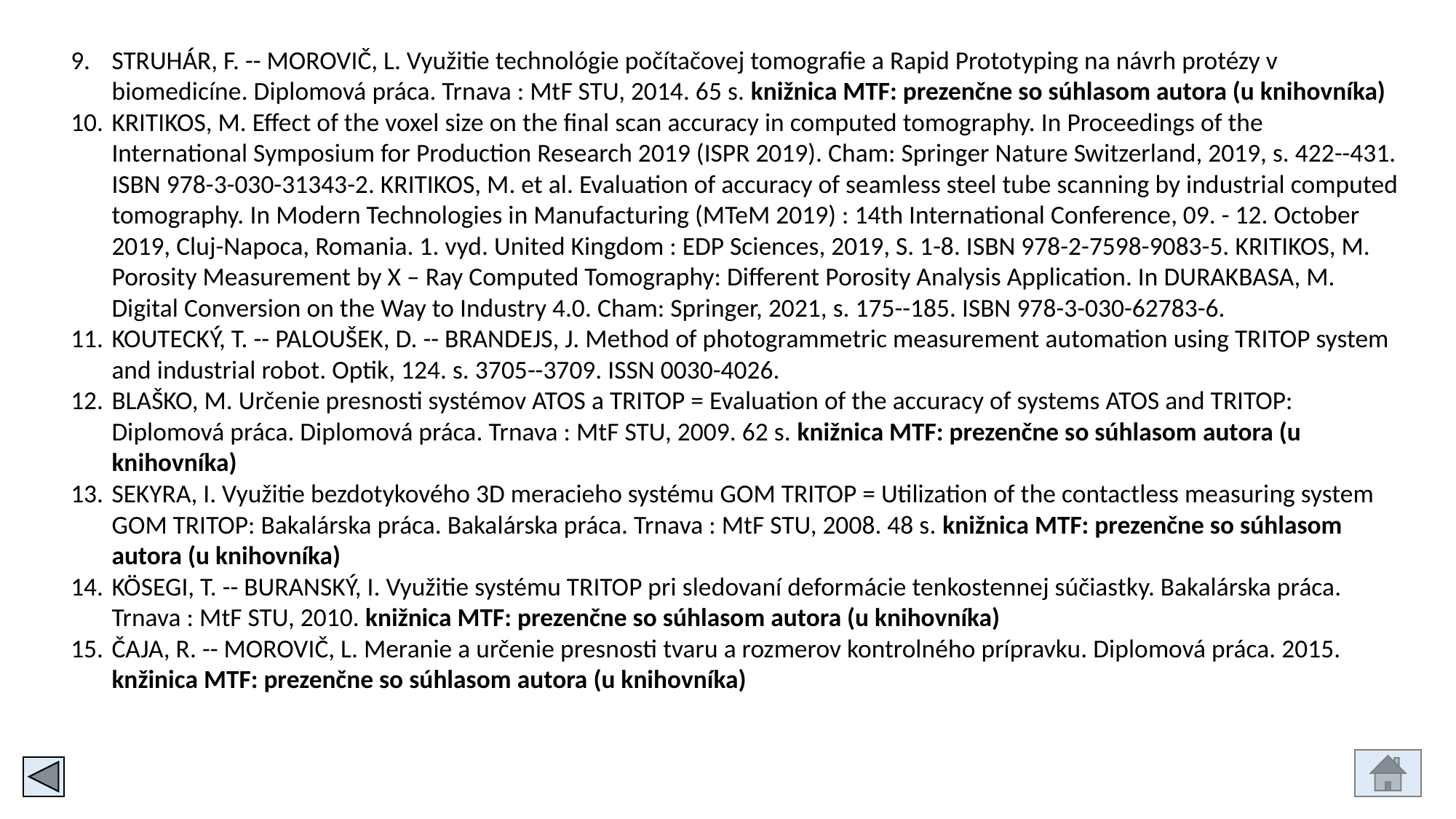

STRUHÁR, F. -- MOROVIČ, L. Využitie technológie počítačovej tomografie a Rapid Prototyping na návrh protézy v biomedicíne. Diplomová práca. Trnava : MtF STU, 2014. 65 s. knižnica MTF: prezenčne so súhlasom autora (u knihovníka)
KRITIKOS, M. Effect of the voxel size on the final scan accuracy in computed tomography. In Proceedings of the International Symposium for Production Research 2019 (ISPR 2019). Cham: Springer Nature Switzerland, 2019, s. 422--431. ISBN 978-3-030-31343-2. KRITIKOS, M. et al. Evaluation of accuracy of seamless steel tube scanning by industrial computed tomography. In Modern Technologies in Manufacturing (MTeM 2019) : 14th International Conference, 09. - 12. October 2019, Cluj-Napoca, Romania. 1. vyd. United Kingdom : EDP Sciences, 2019, S. 1-8. ISBN 978-2-7598-9083-5. KRITIKOS, M. Porosity Measurement by X – Ray Computed Tomography: Different Porosity Analysis Application. In DURAKBASA, M. Digital Conversion on the Way to Industry 4.0. Cham: Springer, 2021, s. 175--185. ISBN 978-3-030-62783-6.
KOUTECKÝ, T. -- PALOUŠEK, D. -- BRANDEJS, J. Method of photogrammetric measurement automation using TRITOP system and industrial robot. Optik, 124. s. 3705--3709. ISSN 0030-4026.
BLAŠKO, M. Určenie presnosti systémov ATOS a TRITOP = Evaluation of the accuracy of systems ATOS and TRITOP: Diplomová práca. Diplomová práca. Trnava : MtF STU, 2009. 62 s. knižnica MTF: prezenčne so súhlasom autora (u knihovníka)
SEKYRA, I. Využitie bezdotykového 3D meracieho systému GOM TRITOP = Utilization of the contactless measuring system GOM TRITOP: Bakalárska práca. Bakalárska práca. Trnava : MtF STU, 2008. 48 s. knižnica MTF: prezenčne so súhlasom autora (u knihovníka)
KÖSEGI, T. -- BURANSKÝ, I. Využitie systému TRITOP pri sledovaní deformácie tenkostennej súčiastky. Bakalárska práca. Trnava : MtF STU, 2010. knižnica MTF: prezenčne so súhlasom autora (u knihovníka)
ČAJA, R. -- MOROVIČ, L. Meranie a určenie presnosti tvaru a rozmerov kontrolného prípravku. Diplomová práca. 2015. knžinica MTF: prezenčne so súhlasom autora (u knihovníka)